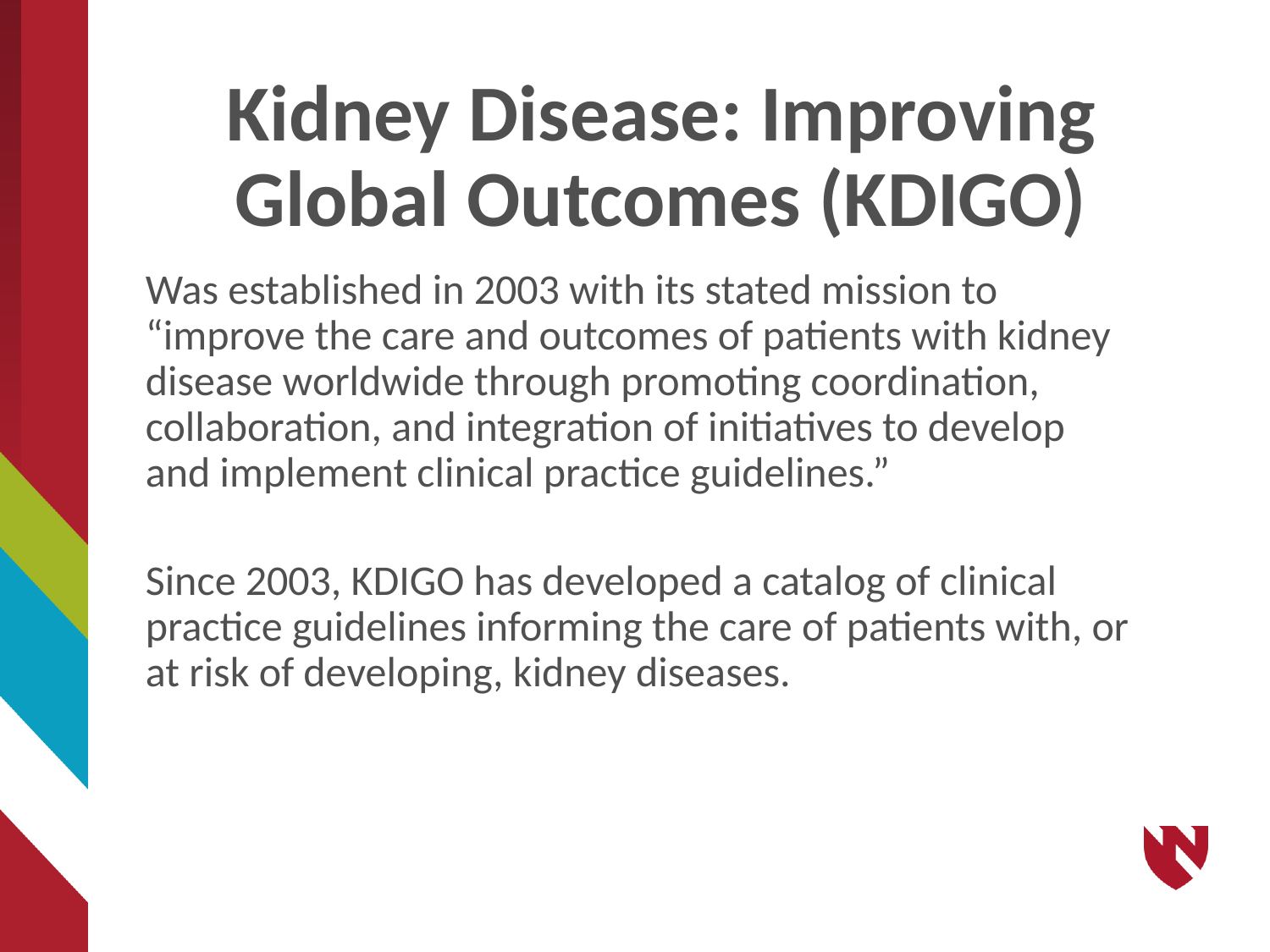

# Kidney Disease: Improving Global Outcomes (KDIGO)
Was established in 2003 with its stated mission to “improve the care and outcomes of patients with kidney disease worldwide through promoting coordination, collaboration, and integration of initiatives to develop and implement clinical practice guidelines.”

Since 2003, KDIGO has developed a catalog of clinical practice guidelines informing the care of patients with, or at risk of developing, kidney diseases.